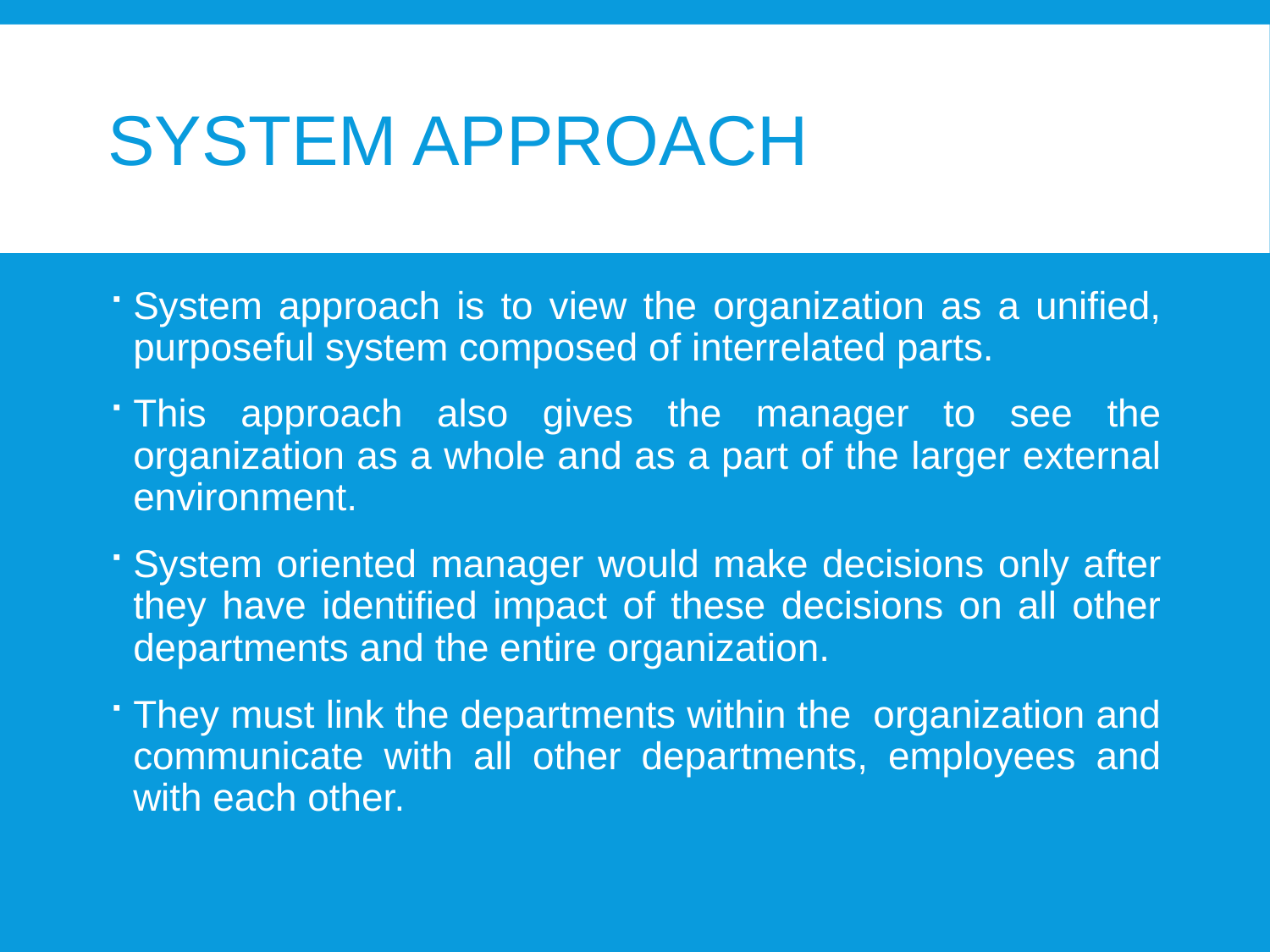

# System Approach
System approach is to view the organization as a unified, purposeful system composed of interrelated parts.
This approach also gives the manager to see the organization as a whole and as a part of the larger external environment.
System oriented manager would make decisions only after they have identified impact of these decisions on all other departments and the entire organization.
They must link the departments within the  organization and communicate with all other departments, employees and with each other.